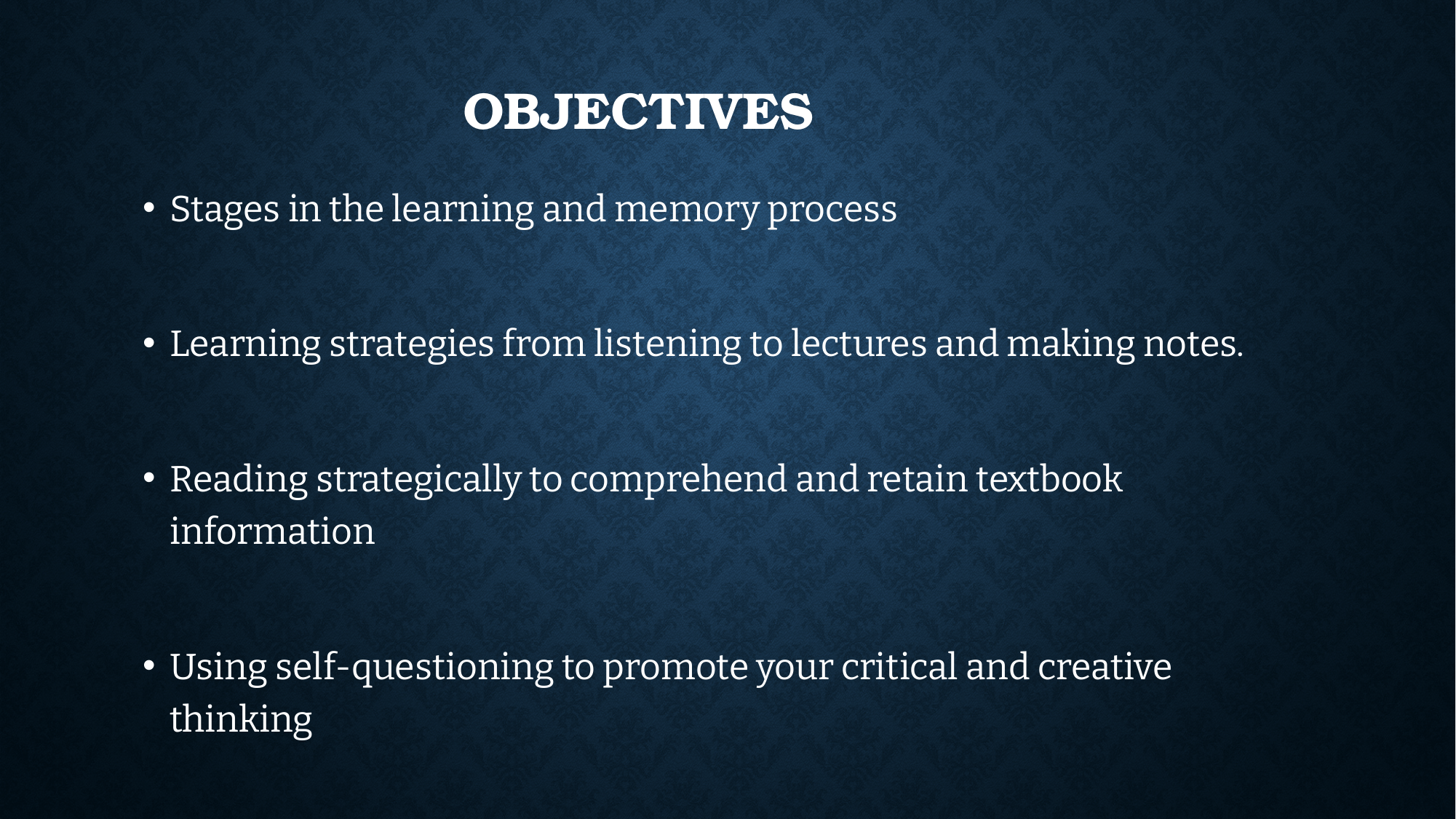

# Objectives
Stages in the learning and memory process

Learning strategies from listening to lectures and making notes.

Reading strategically to comprehend and retain textbook information

Using self-questioning to promote your critical and creative thinking